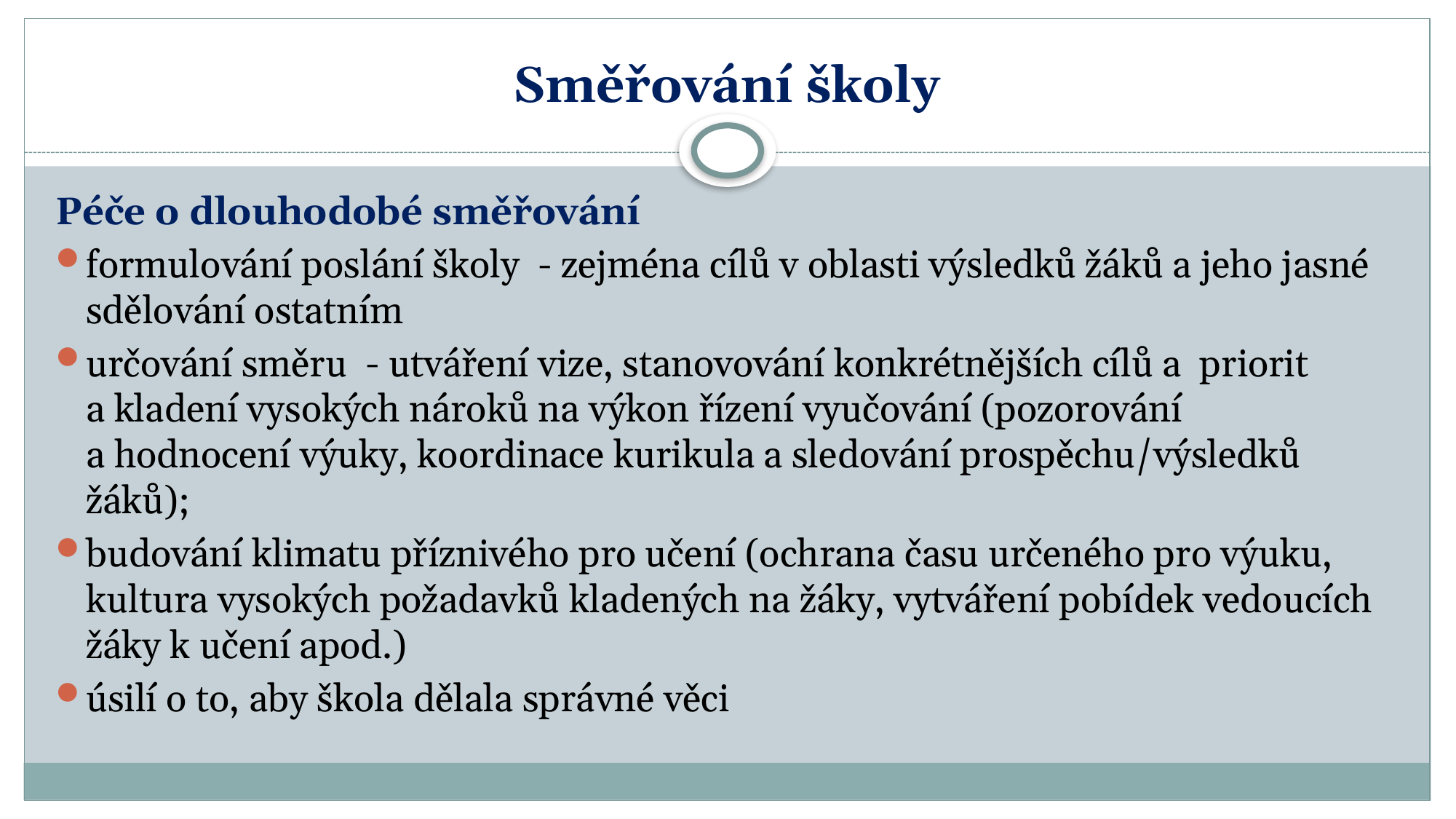

# Směřování školy
Péče o dlouhodobé směřování
formulování poslání školy  - zejména cílů v oblasti výsledků žáků a jeho jasné sdělování ostatním
určování směru  - utváření vize, stanovování konkrétnějších cílů a  priorit a kladení vysokých nároků na výkon řízení vyučování (pozorování a hodnocení výuky, koordinace kurikula a sledování prospěchu/výsledků žáků);
budování klimatu příznivého pro učení (ochrana času určeného pro výuku, kultura vysokých požadavků kladených na žáky, vytváření pobídek vedoucích žáky k učení apod.)
úsilí o to, aby škola dělala správné věci